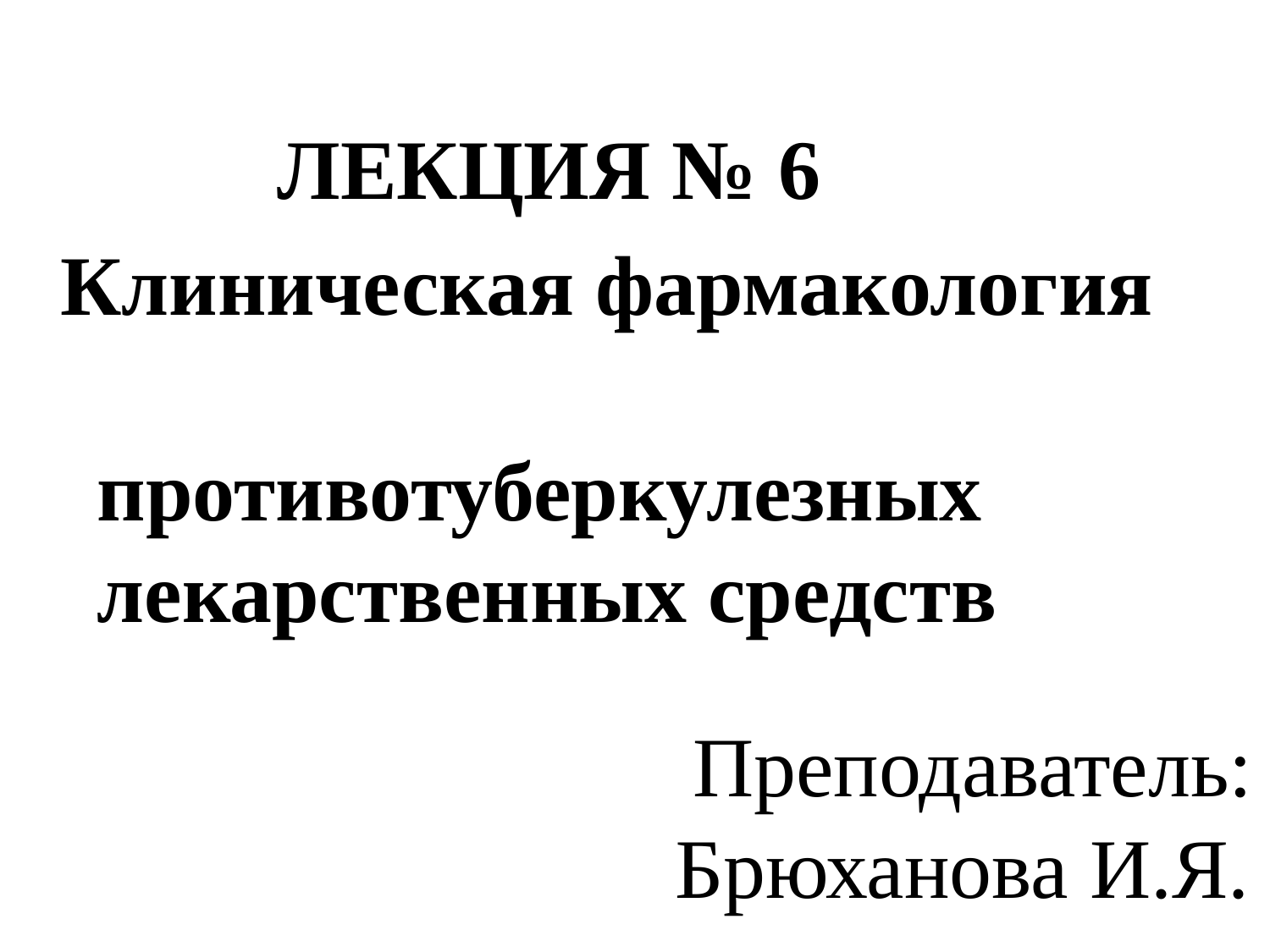

# ЛЕКЦИЯ № 6 Клиническая фармакология противотуберкулезных лекарственных средств
 Преподаватель: Брюханова И.Я.